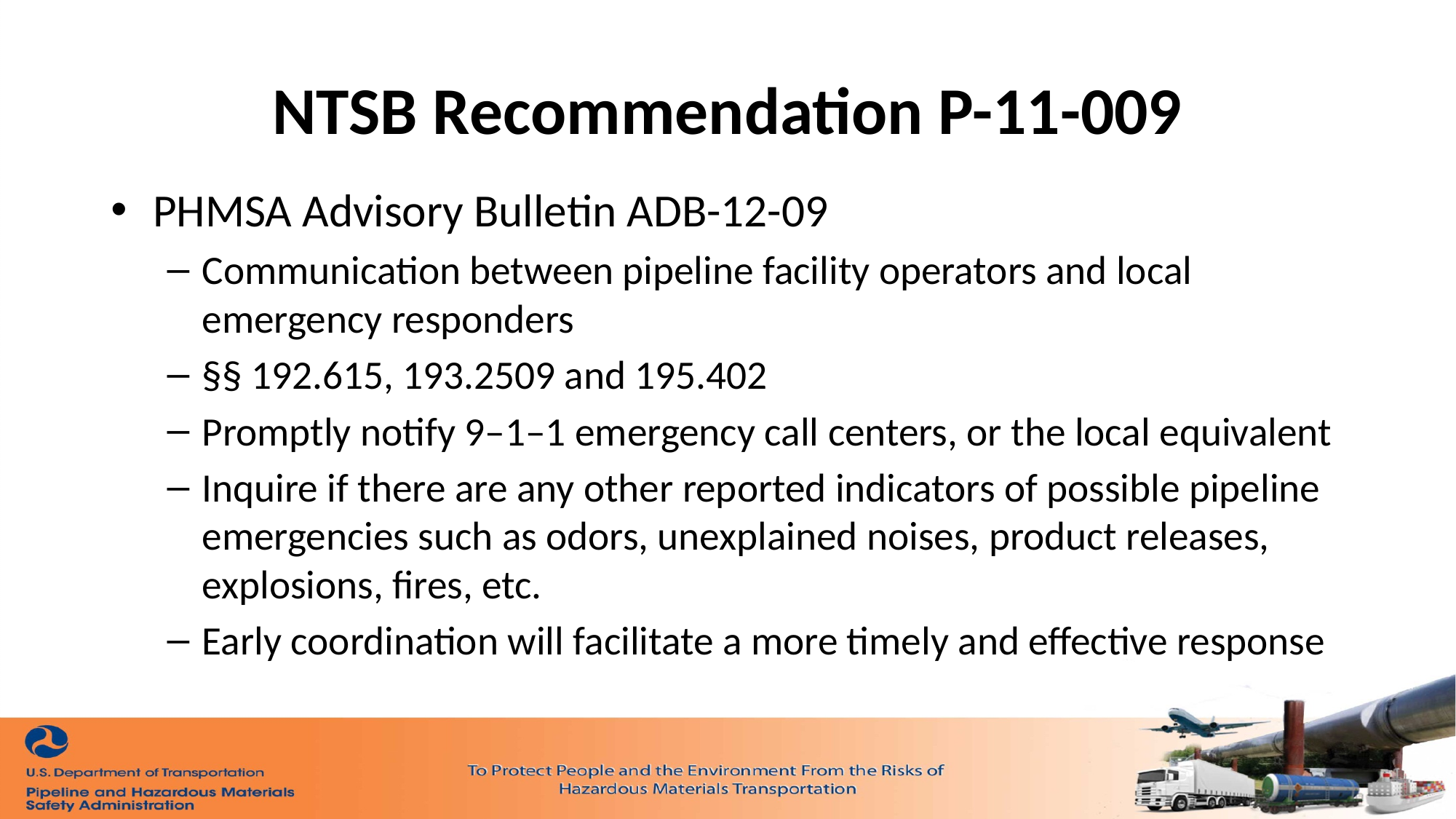

# NTSB Recommendation P-11-009
PHMSA Advisory Bulletin ADB-12-09
Communication between pipeline facility operators and local emergency responders
§§ 192.615, 193.2509 and 195.402
Promptly notify 9–1–1 emergency call centers, or the local equivalent
Inquire if there are any other reported indicators of possible pipeline emergencies such as odors, unexplained noises, product releases, explosions, fires, etc.
Early coordination will facilitate a more timely and effective response